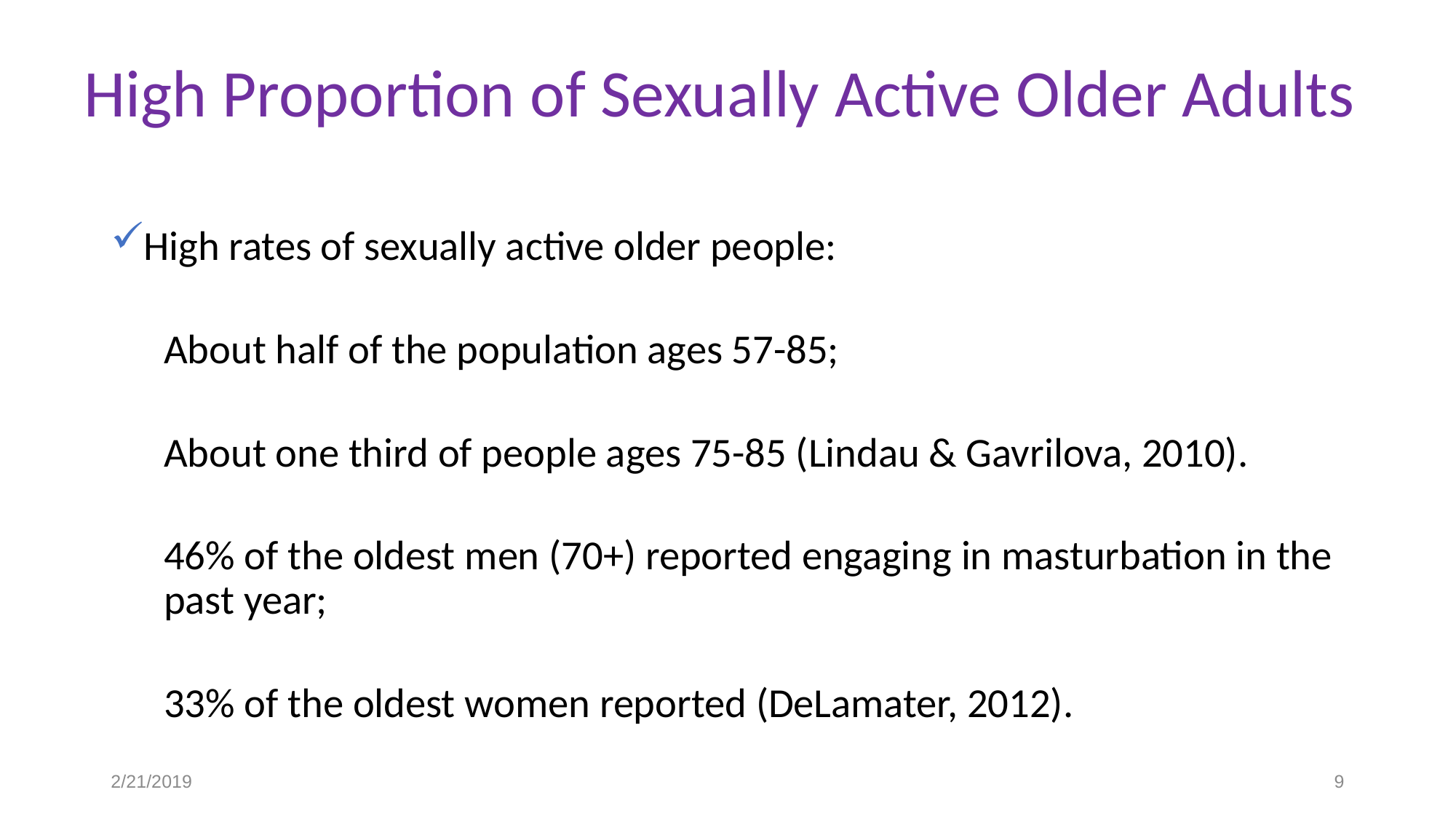

# High Proportion of Sexually Active Older Adults

High rates of sexually active older people:

About half of the population ages 57-85;

About one third of people ages 75-85 (Lindau & Gavrilova, 2010).

46% of the oldest men (70+) reported engaging in masturbation in the past year;

33% of the oldest women reported (DeLamater, 2012).

2/21/2019
9